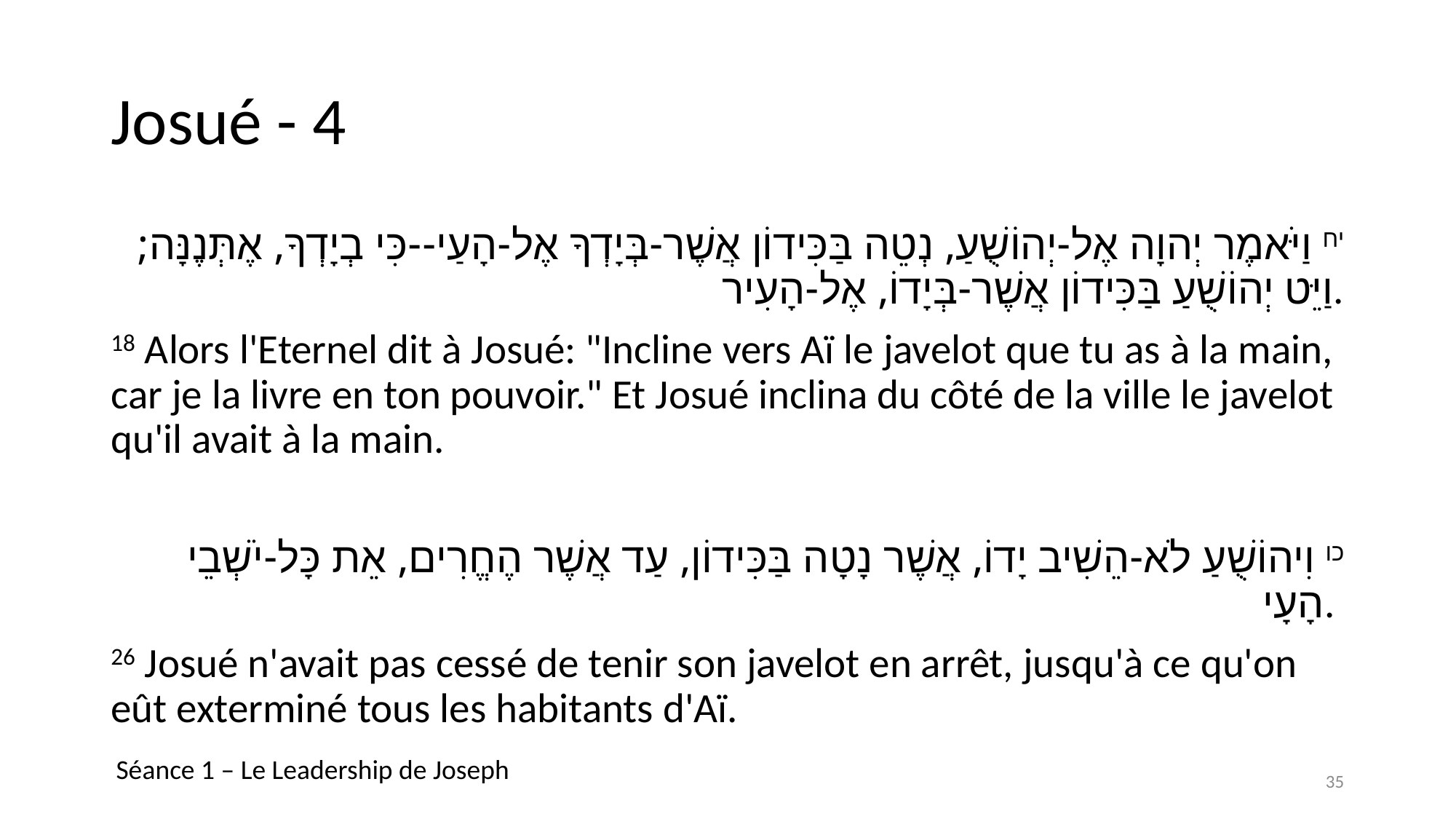

# Josué - 4
יח וַיֹּאמֶר יְהוָה אֶל-יְהוֹשֻׁעַ, נְטֵה בַּכִּידוֹן אֲשֶׁר-בְּיָדְךָ אֶל-הָעַי--כִּי בְיָדְךָ, אֶתְּנֶנָּה; וַיֵּט יְהוֹשֻׁעַ בַּכִּידוֹן אֲשֶׁר-בְּיָדוֹ, אֶל-הָעִיר.
18 Alors l'Eternel dit à Josué: "Incline vers Aï le javelot que tu as à la main, car je la livre en ton pouvoir." Et Josué inclina du côté de la ville le javelot qu'il avait à la main.

כו וִיהוֹשֻׁעַ לֹא-הֵשִׁיב יָדוֹ, אֲשֶׁר נָטָה בַּכִּידוֹן, עַד אֲשֶׁר הֶחֱרִים, אֵת כָּל-יֹשְׁבֵי הָעָי.
26 Josué n'avait pas cessé de tenir son javelot en arrêt, jusqu'à ce qu'on eût exterminé tous les habitants d'Aï.

Séance 1 – Le Leadership de Joseph
35